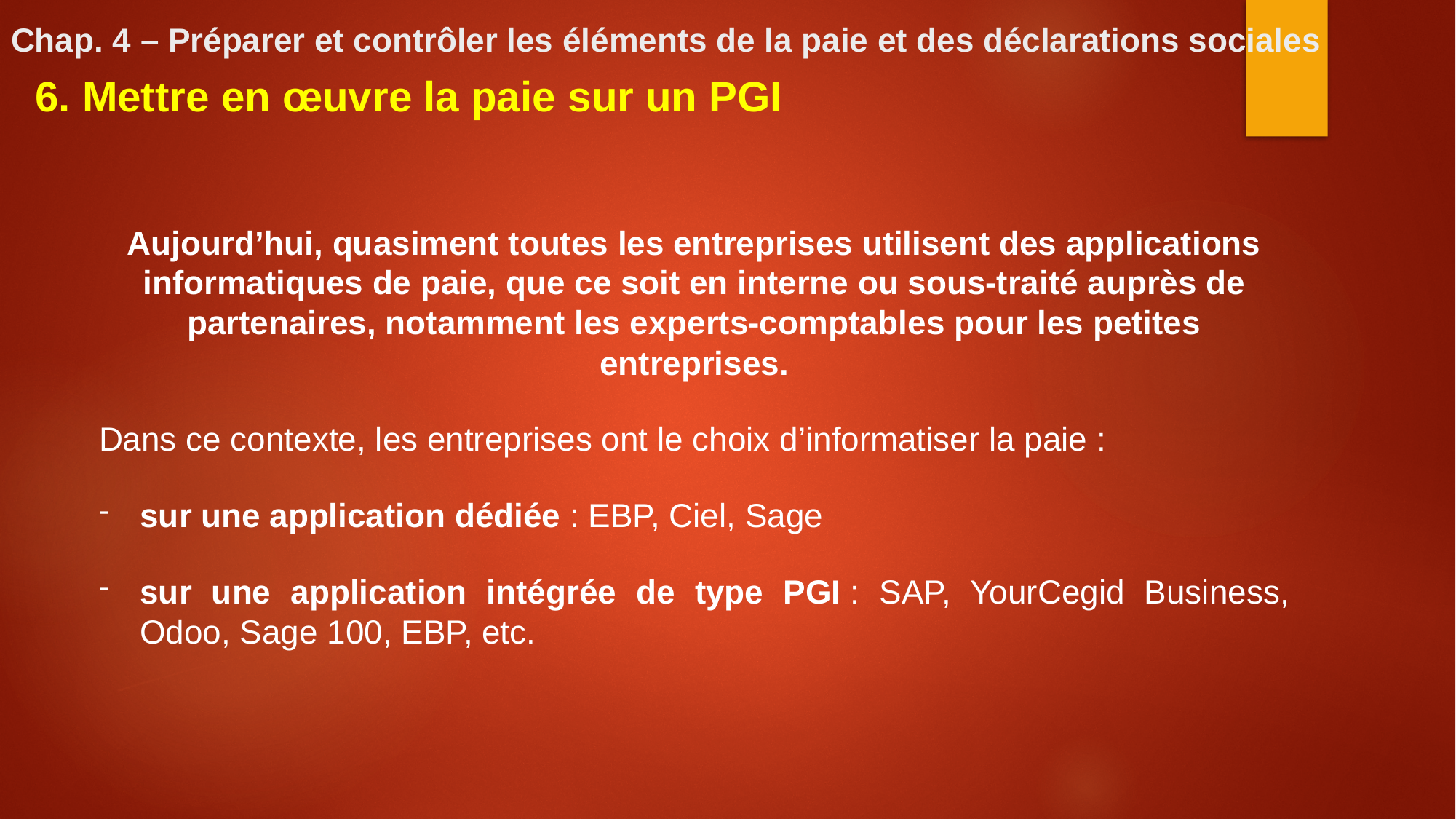

# Chap. 4 – Préparer et contrôler les éléments de la paie et des déclarations sociales
6. Mettre en œuvre la paie sur un PGI
Aujourd’hui, quasiment toutes les entreprises utilisent des applications informatiques de paie, que ce soit en interne ou sous-traité auprès de partenaires, notamment les experts-comptables pour les petites entreprises.
Dans ce contexte, les entreprises ont le choix d’informatiser la paie :
sur une application dédiée : EBP, Ciel, Sage
sur une application intégrée de type PGI : SAP, YourCegid Business, Odoo, Sage 100, EBP, etc.